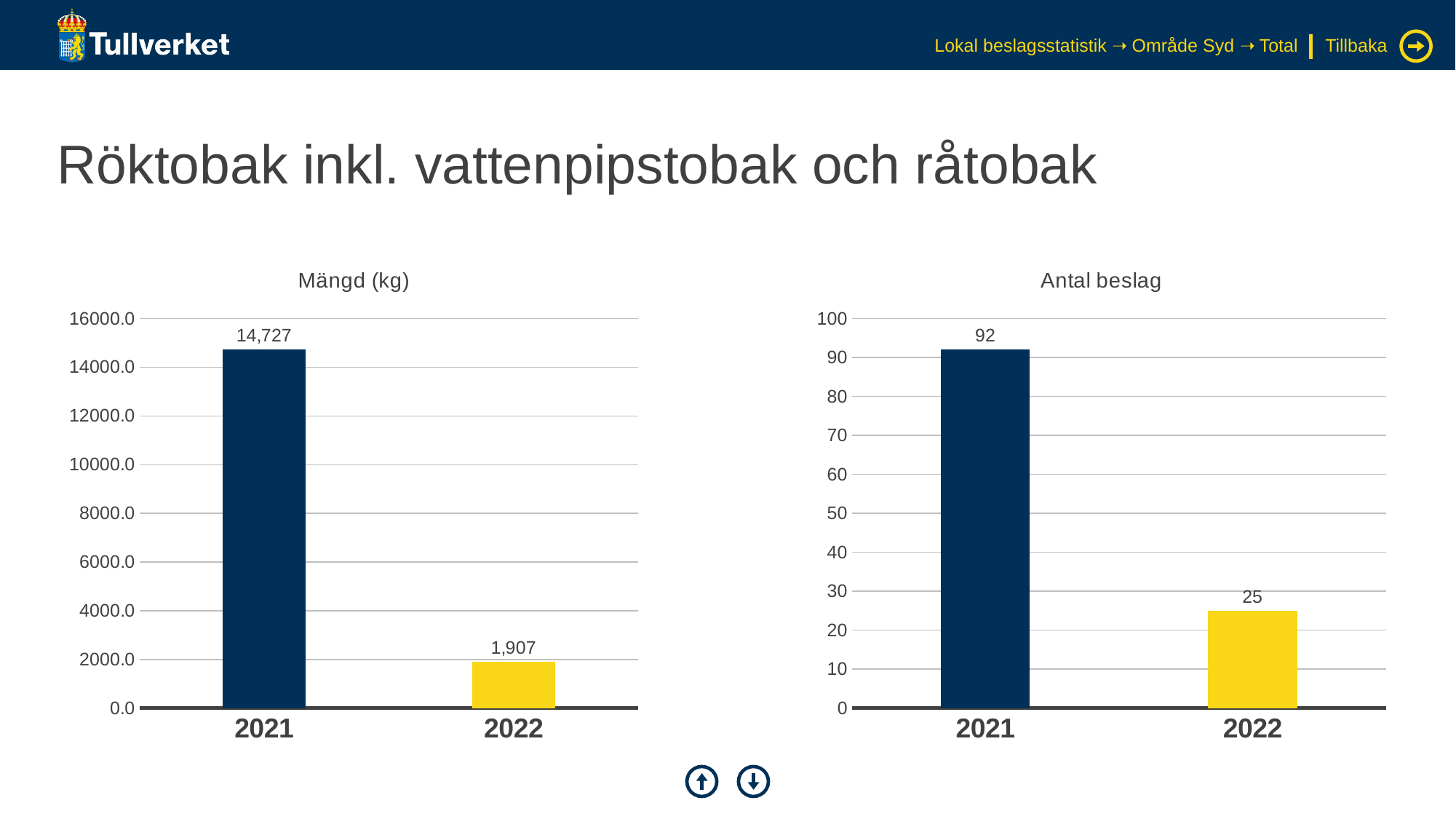

Lokal beslagsstatistik ➝ Område Syd ➝ Total
Tillbaka
# Röktobak inkl. vattenpipstobak och råtobak

### Chart: Mängd (kg)

| Category | Serie 1 |
|---|---|
| 2021 | 14726.50673 |
| 2022 | 1907.2684000000002 |

### Chart: Antal beslag

| Category | Serie 1 |
|---|---|
| 2021 | 92.0 |
| 2022 | 25.0 |